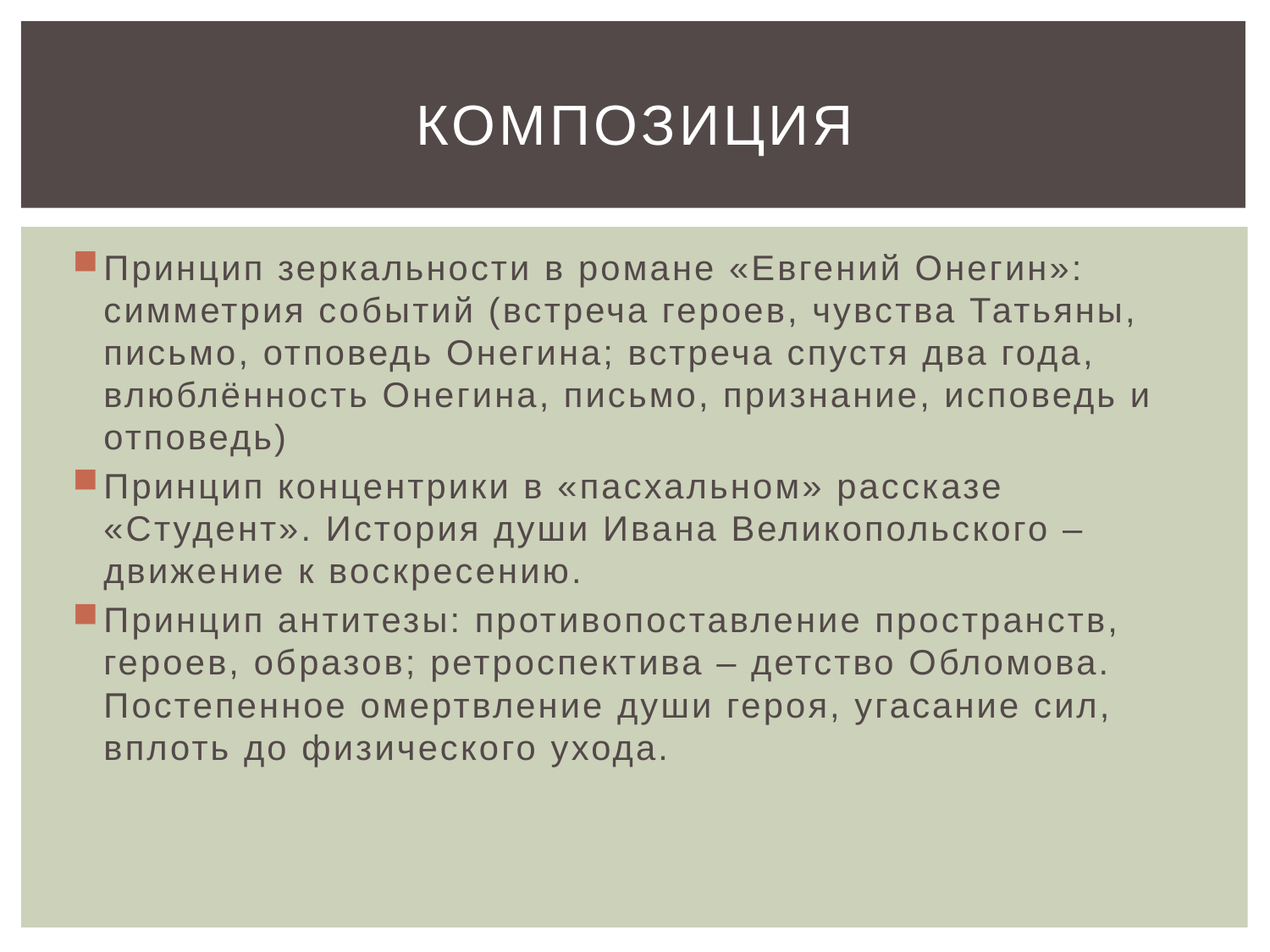

# композиция
Принцип зеркальности в романе «Евгений Онегин»: симметрия событий (встреча героев, чувства Татьяны, письмо, отповедь Онегина; встреча спустя два года, влюблённость Онегина, письмо, признание, исповедь и отповедь)
Принцип концентрики в «пасхальном» рассказе «Студент». История души Ивана Великопольского – движение к воскресению.
Принцип антитезы: противопоставление пространств, героев, образов; ретроспектива – детство Обломова. Постепенное омертвление души героя, угасание сил, вплоть до физического ухода.